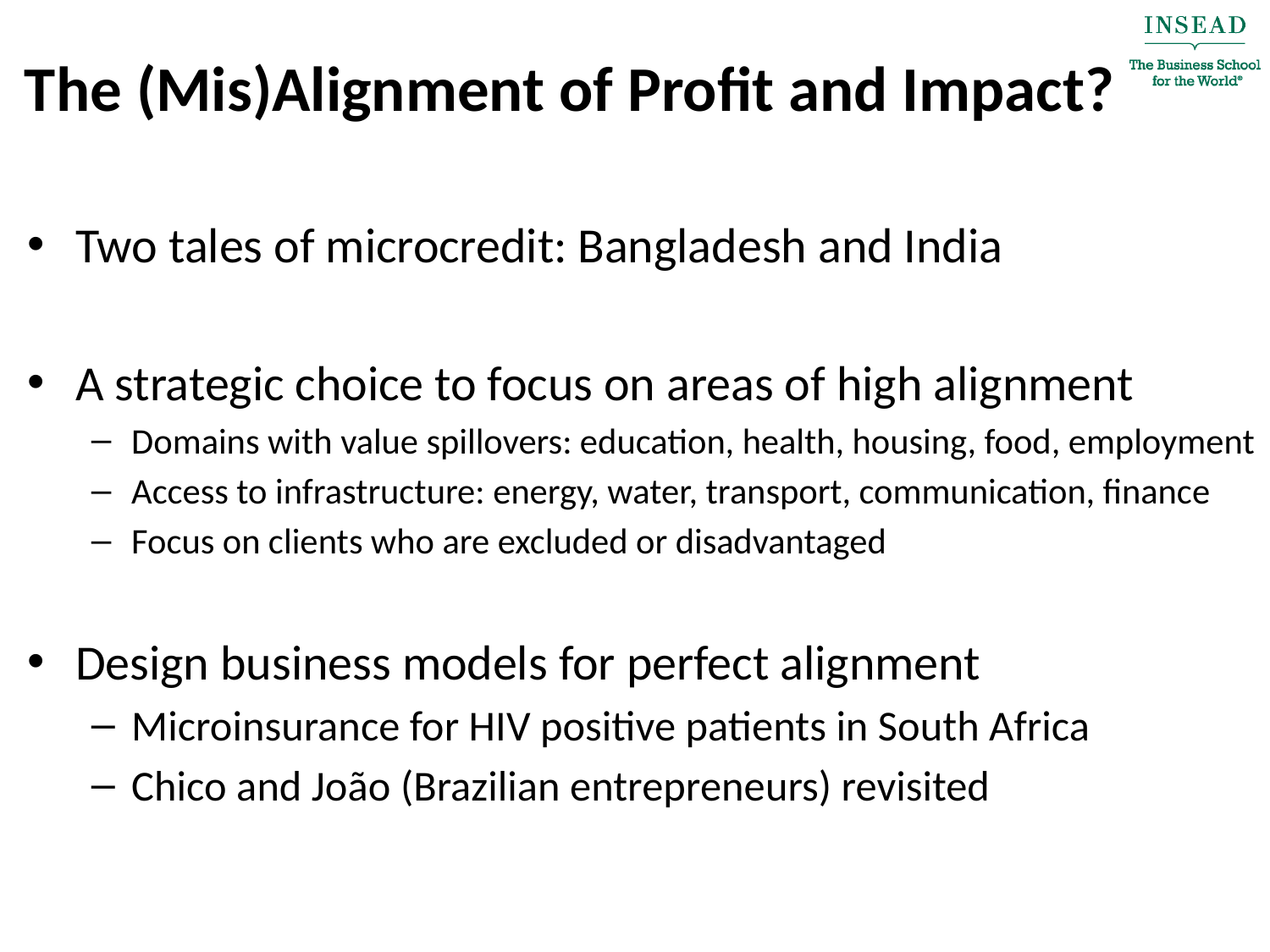

# The (Mis)Alignment of Profit and Impact?
Two tales of microcredit: Bangladesh and India

A strategic choice to focus on areas of high alignment
Domains with value spillovers: education, health, housing, food, employment
Access to infrastructure: energy, water, transport, communication, finance
Focus on clients who are excluded or disadvantaged

Design business models for perfect alignment
Microinsurance for HIV positive patients in South Africa
Chico and João (Brazilian entrepreneurs) revisited